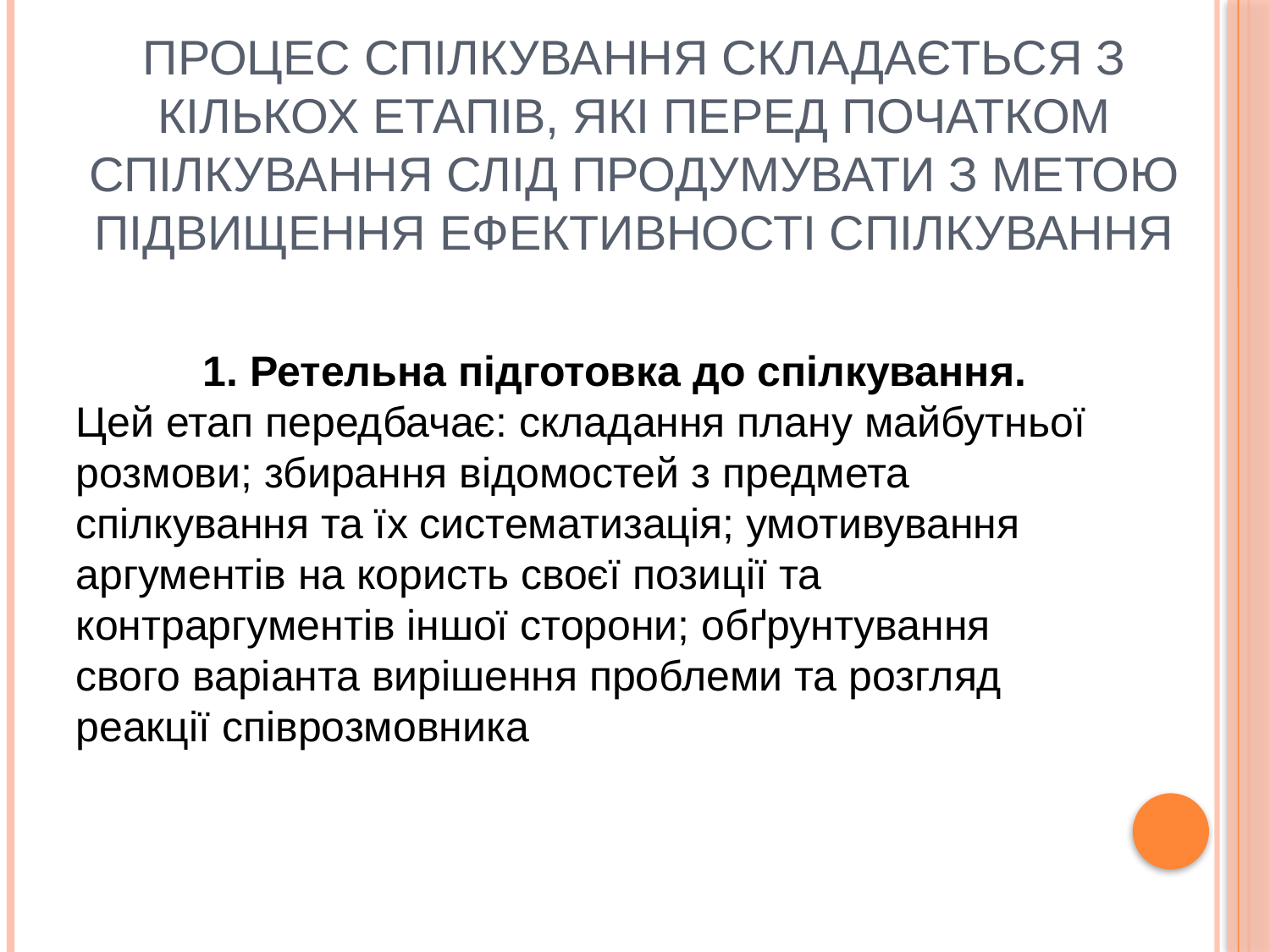

# Процес спілкування складається з кількох етапів, які перед початком спілкування слід продумувати з метою підвищення ефективності спілкування

	1. Ретельна підготовка до спілкування. Цей етап передбачає: складання плану майбутньої розмови; збирання відомостей з предмета спілкування та їх систематизація; умотивування аргументів на користь своєї позиції та контраргументів іншої сторони; обґрунтування свого варіанта вирішення проблеми та розгляд реакції співрозмовника